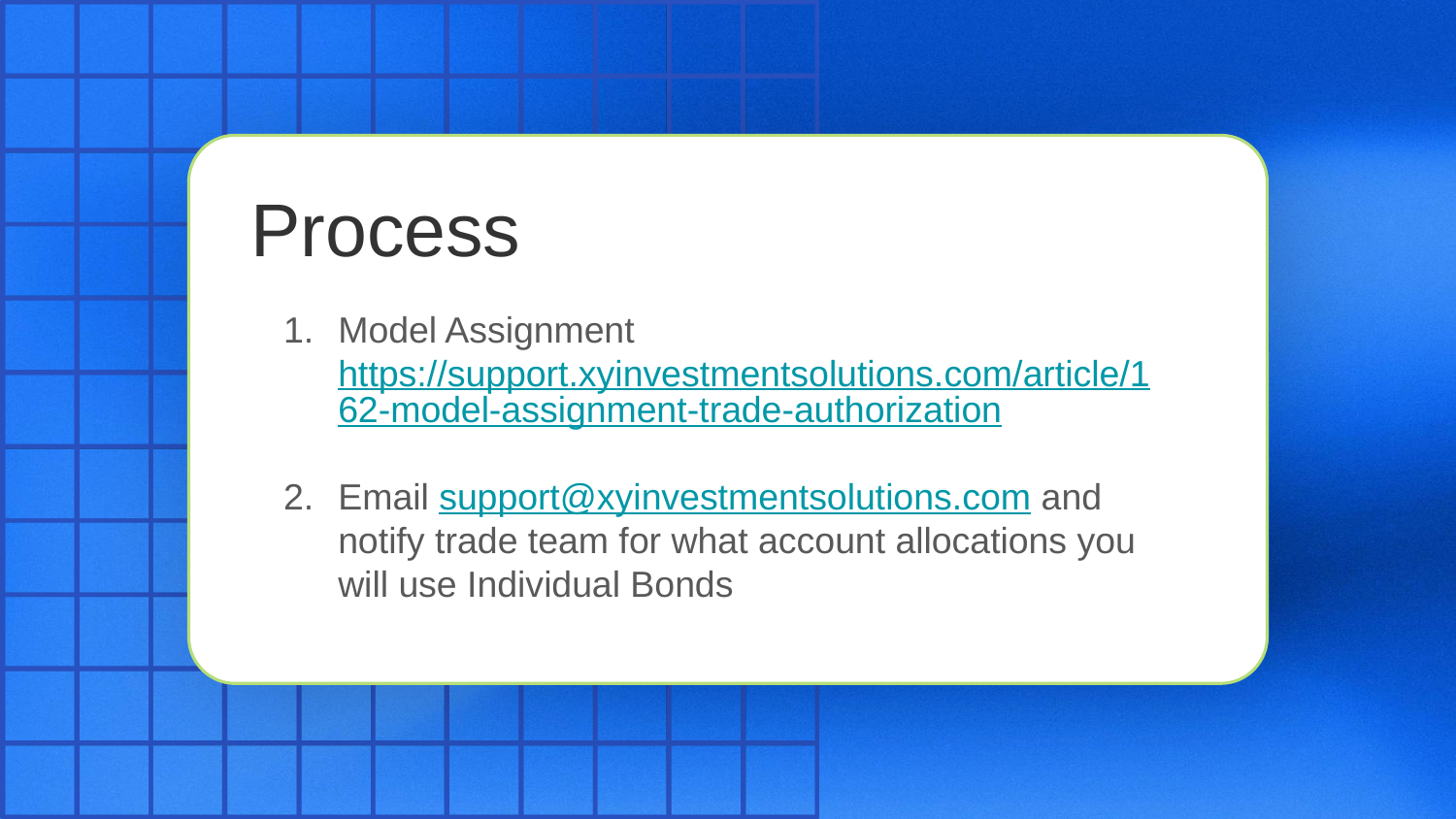

# Process
Model Assignment
https://support.xyinvestmentsolutions.com/article/162-model-assignment-trade-authorization

Email support@xyinvestmentsolutions.com and notify trade team for what account allocations you will use Individual Bonds